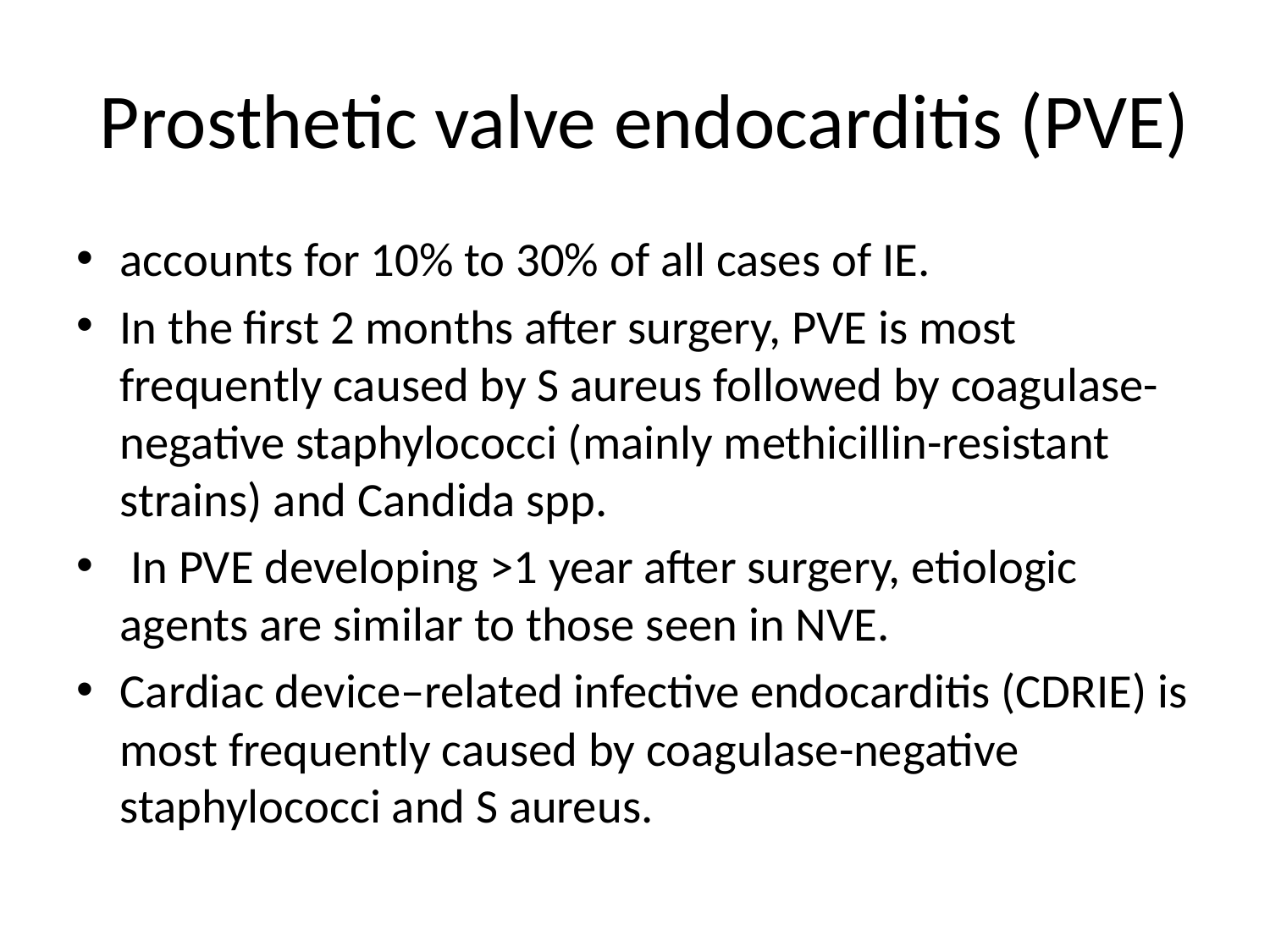

# Prosthetic valve endocarditis (PVE)
accounts for 10% to 30% of all cases of IE.
In the first 2 months after surgery, PVE is most frequently caused by S aureus followed by coagulase-negative staphylococci (mainly methicillin-resistant strains) and Candida spp.
 In PVE developing >1 year after surgery, etiologic agents are similar to those seen in NVE.
Cardiac device–related infective endocarditis (CDRIE) is most frequently caused by coagulase-negative staphylococci and S aureus.